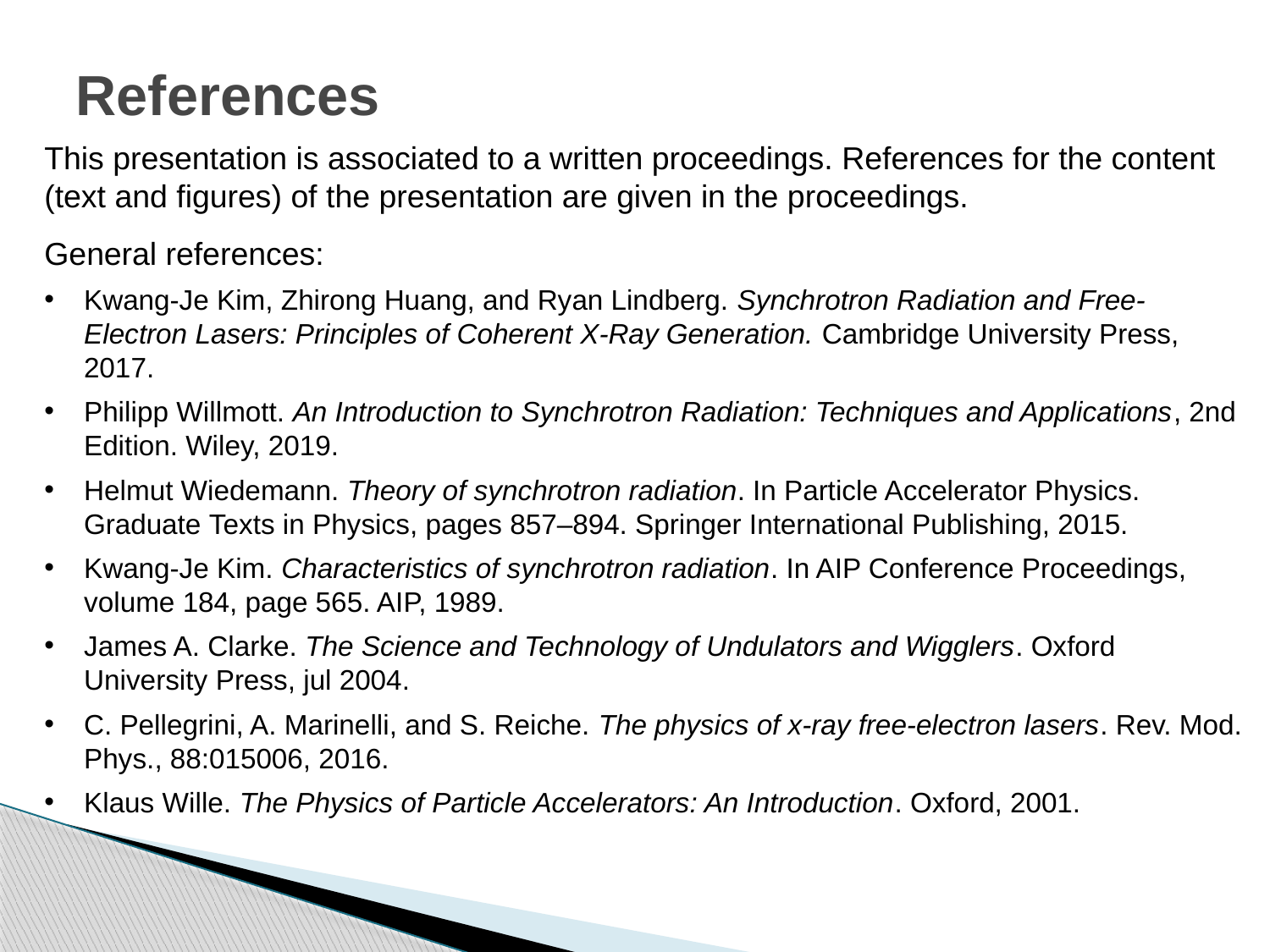

# References
This presentation is associated to a written proceedings. References for the content (text and figures) of the presentation are given in the proceedings.

General references:
Kwang-Je Kim, Zhirong Huang, and Ryan Lindberg. Synchrotron Radiation and Free-Electron Lasers: Principles of Coherent X-Ray Generation. Cambridge University Press, 2017.
Philipp Willmott. An Introduction to Synchrotron Radiation: Techniques and Applications, 2nd Edition. Wiley, 2019.
Helmut Wiedemann. Theory of synchrotron radiation. In Particle Accelerator Physics. Graduate Texts in Physics, pages 857–894. Springer International Publishing, 2015.
Kwang-Je Kim. Characteristics of synchrotron radiation. In AIP Conference Proceedings, volume 184, page 565. AIP, 1989.
James A. Clarke. The Science and Technology of Undulators and Wigglers. Oxford University Press, jul 2004.
C. Pellegrini, A. Marinelli, and S. Reiche. The physics of x-ray free-electron lasers. Rev. Mod. Phys., 88:015006, 2016.
Klaus Wille. The Physics of Particle Accelerators: An Introduction. Oxford, 2001.